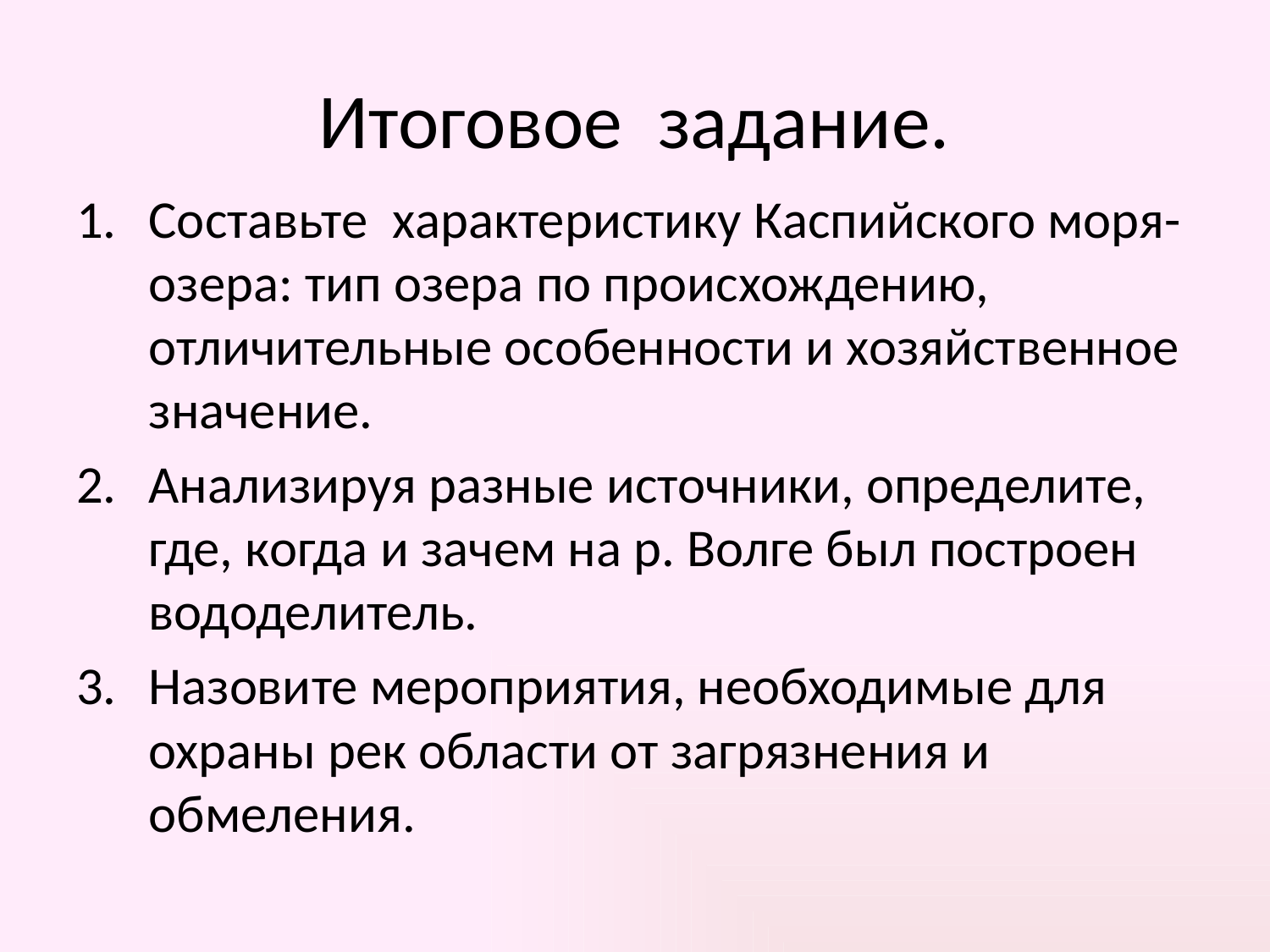

# Итоговое  задание.
Составьте  характеристику Каспийского моря- озера: тип озера по происхождению,  отличительные особенности и хозяйственное значение.
Анализируя разные источники, определите, где, когда и зачем на р. Волге был построен вододелитель.
Назовите мероприятия, необходимые для охраны рек области от загрязнения и обмеления.